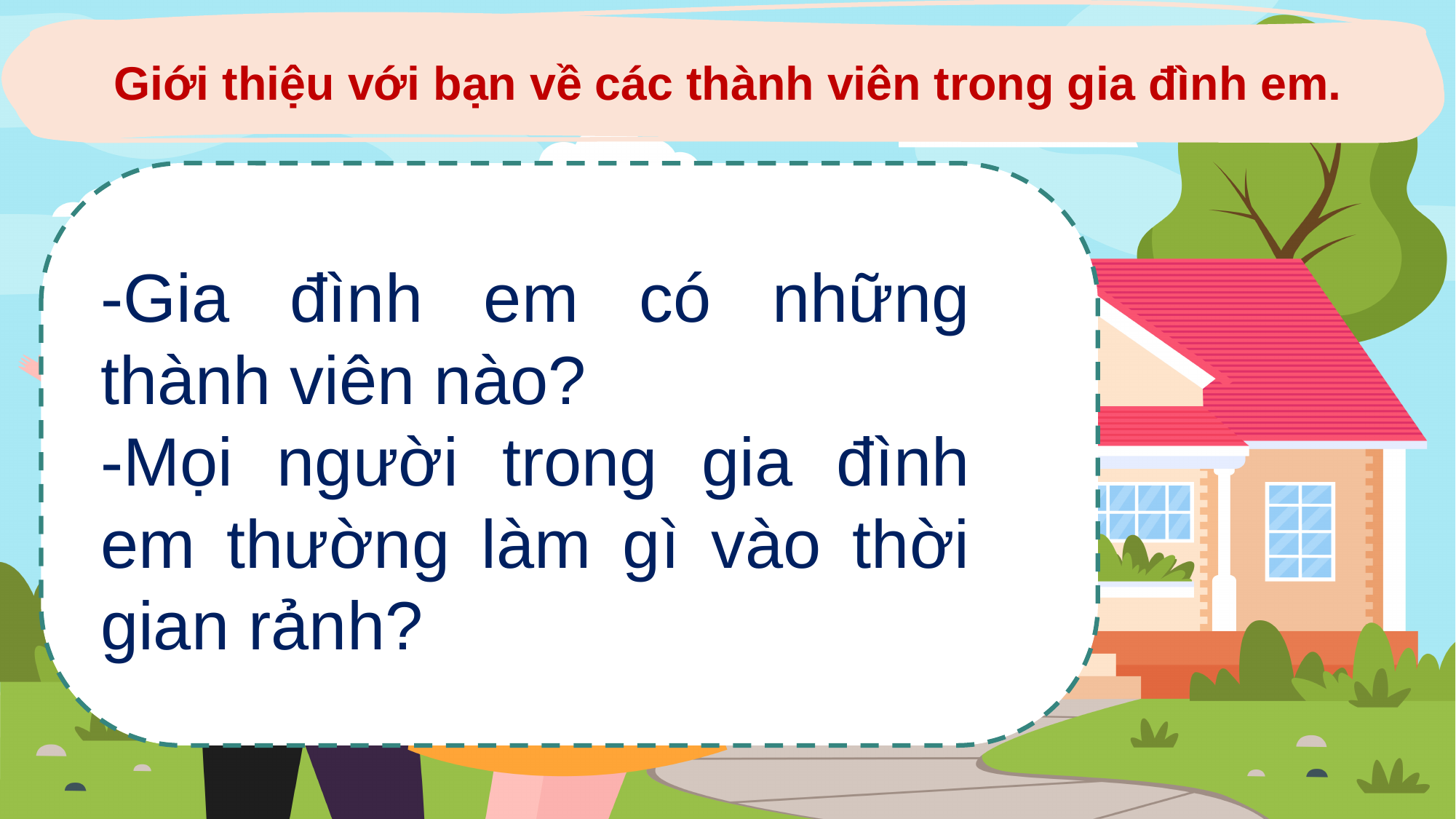

Giới thiệu với bạn về các thành viên trong gia đình em.

-Gia đình em có những thành viên nào?
-Mọi người trong gia đình em thường làm gì vào thời gian rảnh?